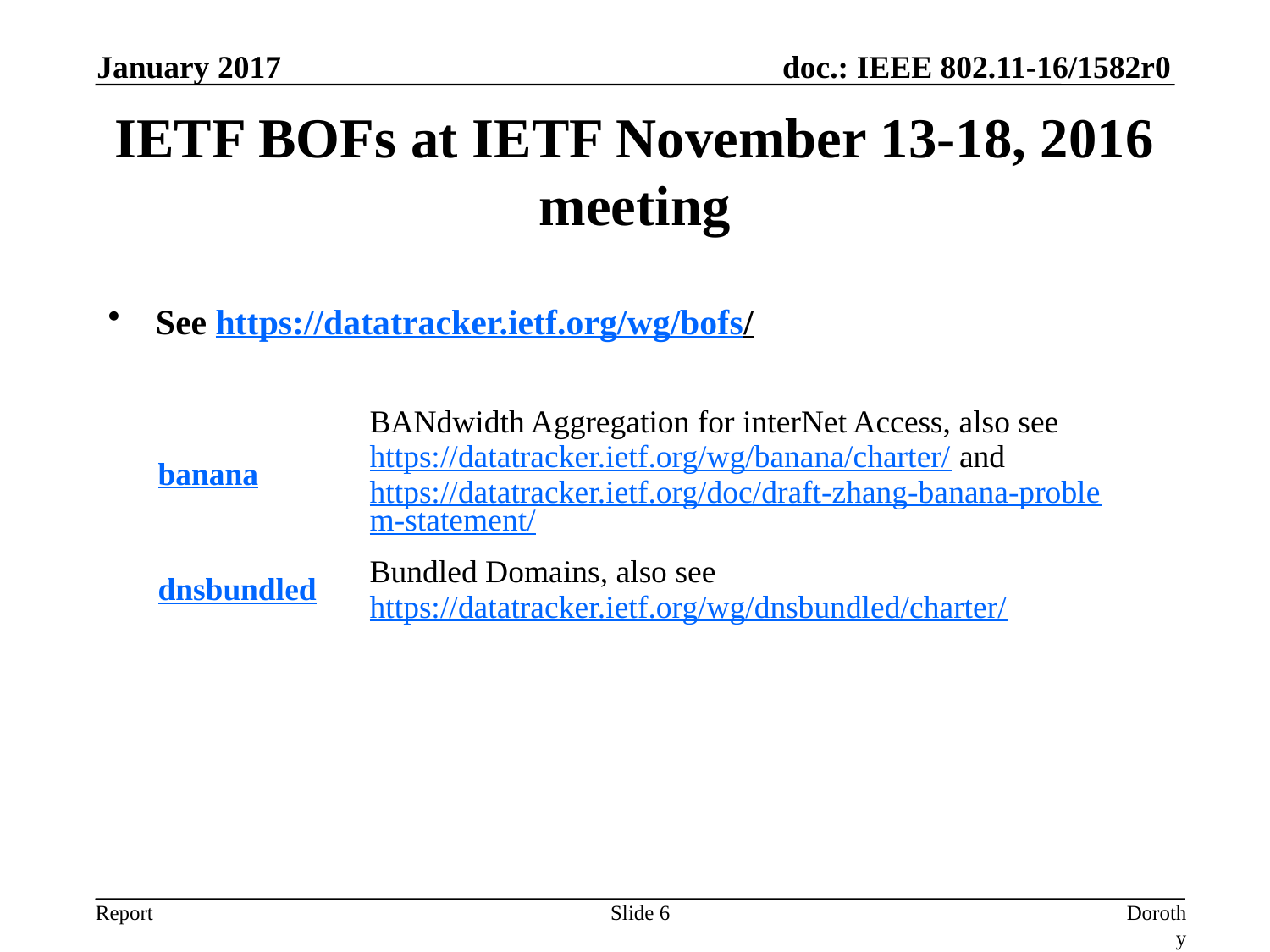

January 2017
# IETF BOFs at IETF November 13-18, 2016 meeting

See https://datatracker.ietf.org/wg/bofs/

| banana | BANdwidth Aggregation for interNet Access, also see https://datatracker.ietf.org/wg/banana/charter/ and https://datatracker.ietf.org/doc/draft-zhang-banana-problem-statement/ |
| --- | --- |
| dnsbundled | Bundled Domains, also see https://datatracker.ietf.org/wg/dnsbundled/charter/ |
Slide 6
Dorothy Stanley, HPE